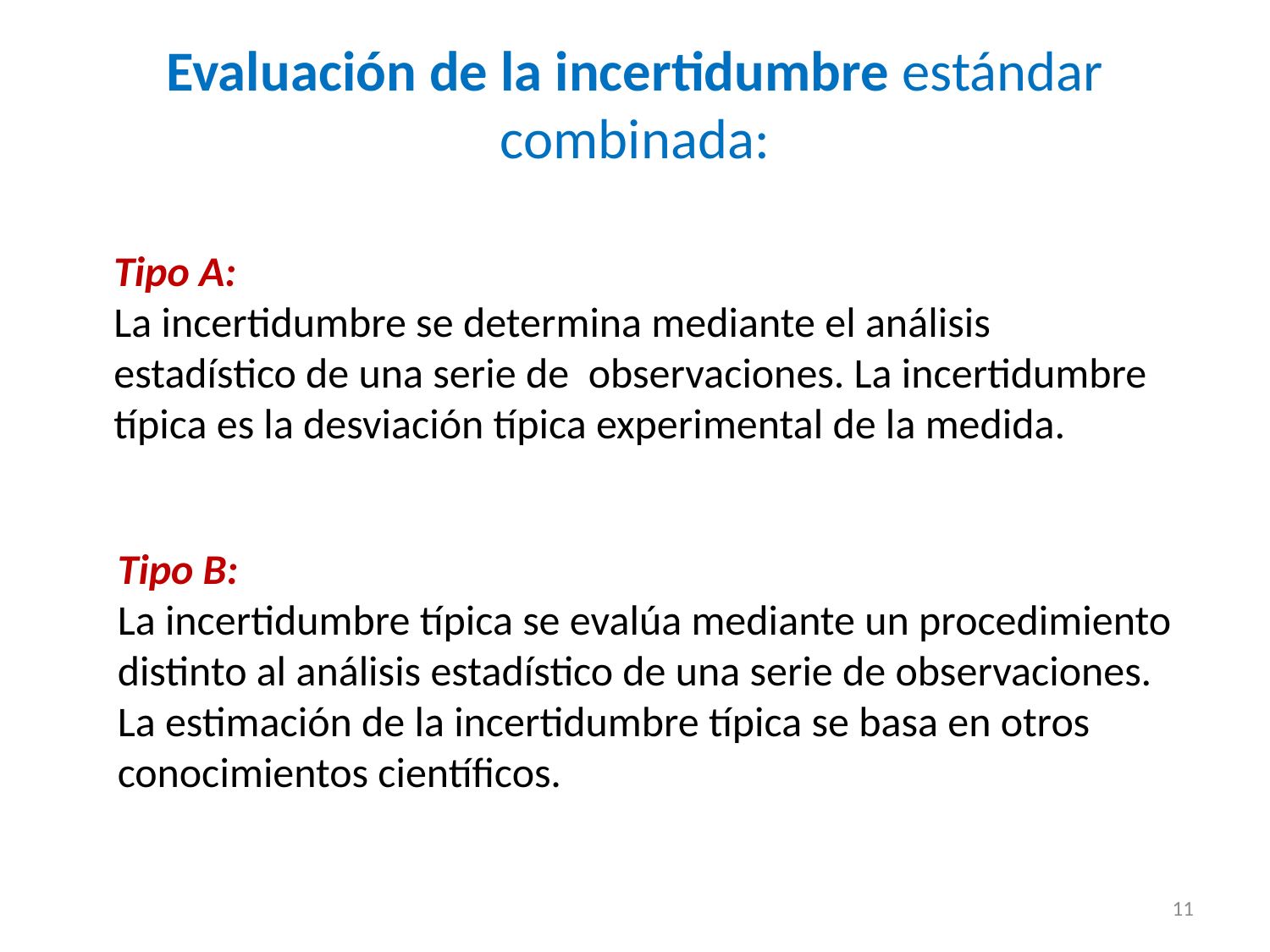

Evaluación de la incertidumbre estándar combinada:
Tipo A:
La incertidumbre se determina mediante el análisis estadístico de una serie de  observaciones. La incertidumbre típica es la desviación típica experimental de la medida.
Tipo B:
La incertidumbre típica se evalúa mediante un procedimiento distinto al análisis estadístico de una serie de observaciones. La estimación de la incertidumbre típica se basa en otros conocimientos científicos.
11